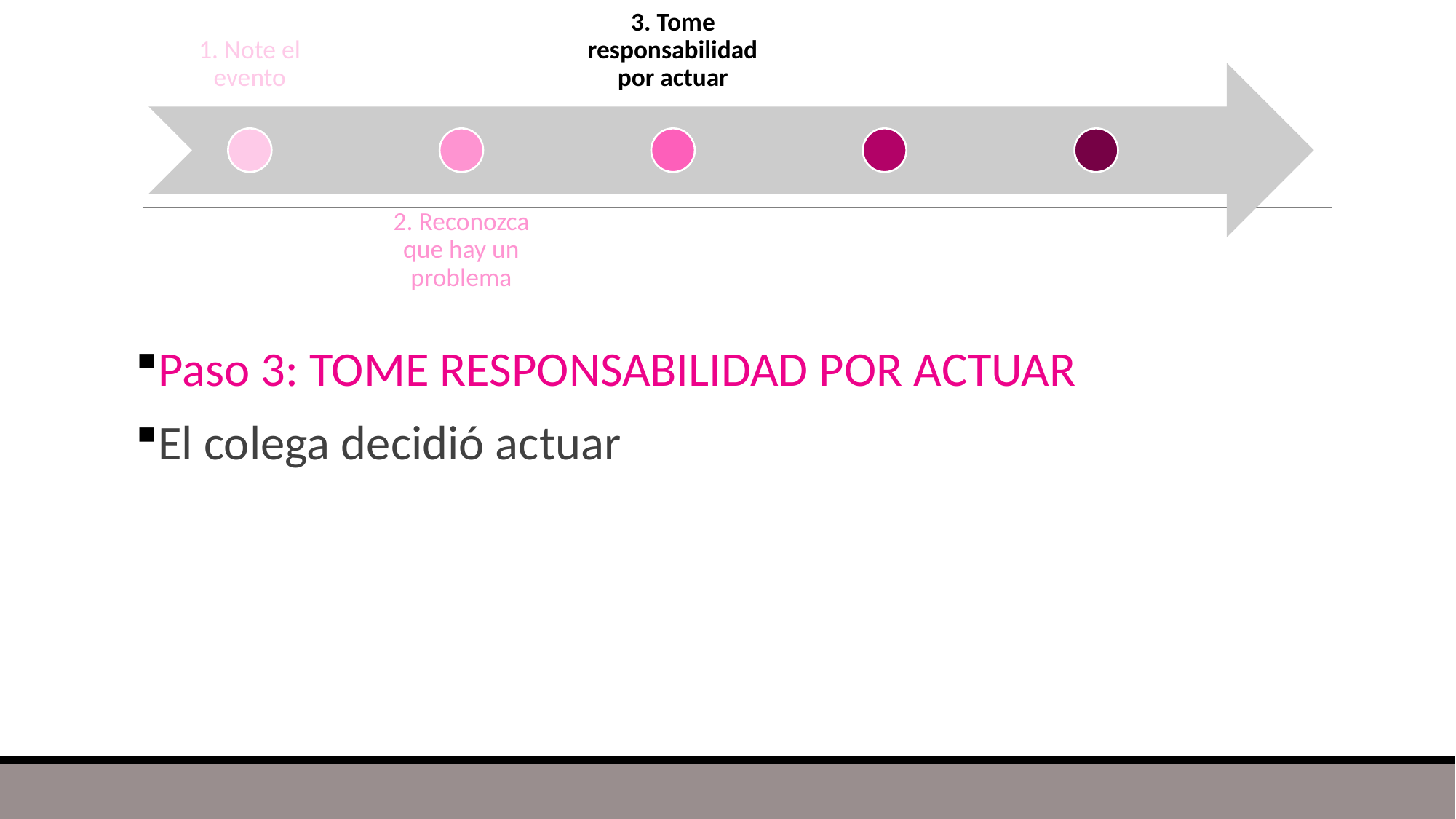

1. Note el evento
2. Reconozca que hay un problema
3. Tome responsabilidad por actuar
4. Decide how to respond appropriately
5. Respond
Paso 3: TOME RESPONSABILIDAD POR ACTUAR
El colega decidió actuar